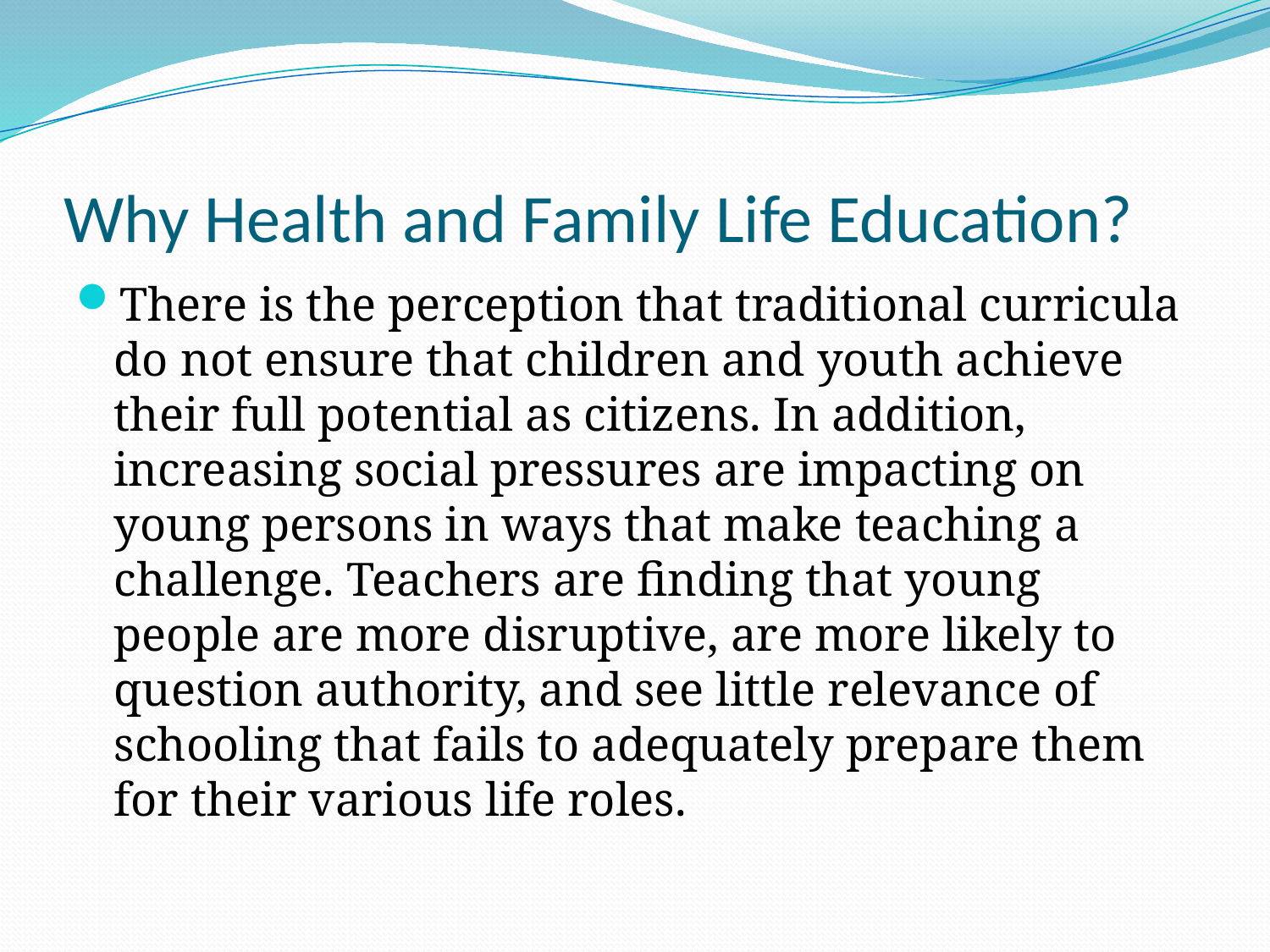

# Why Health and Family Life Education?
There is the perception that traditional curricula do not ensure that children and youth achieve their full potential as citizens. In addition, increasing social pressures are impacting on young persons in ways that make teaching a challenge. Teachers are finding that young people are more disruptive, are more likely to question authority, and see little relevance of schooling that fails to adequately prepare them for their various life roles.